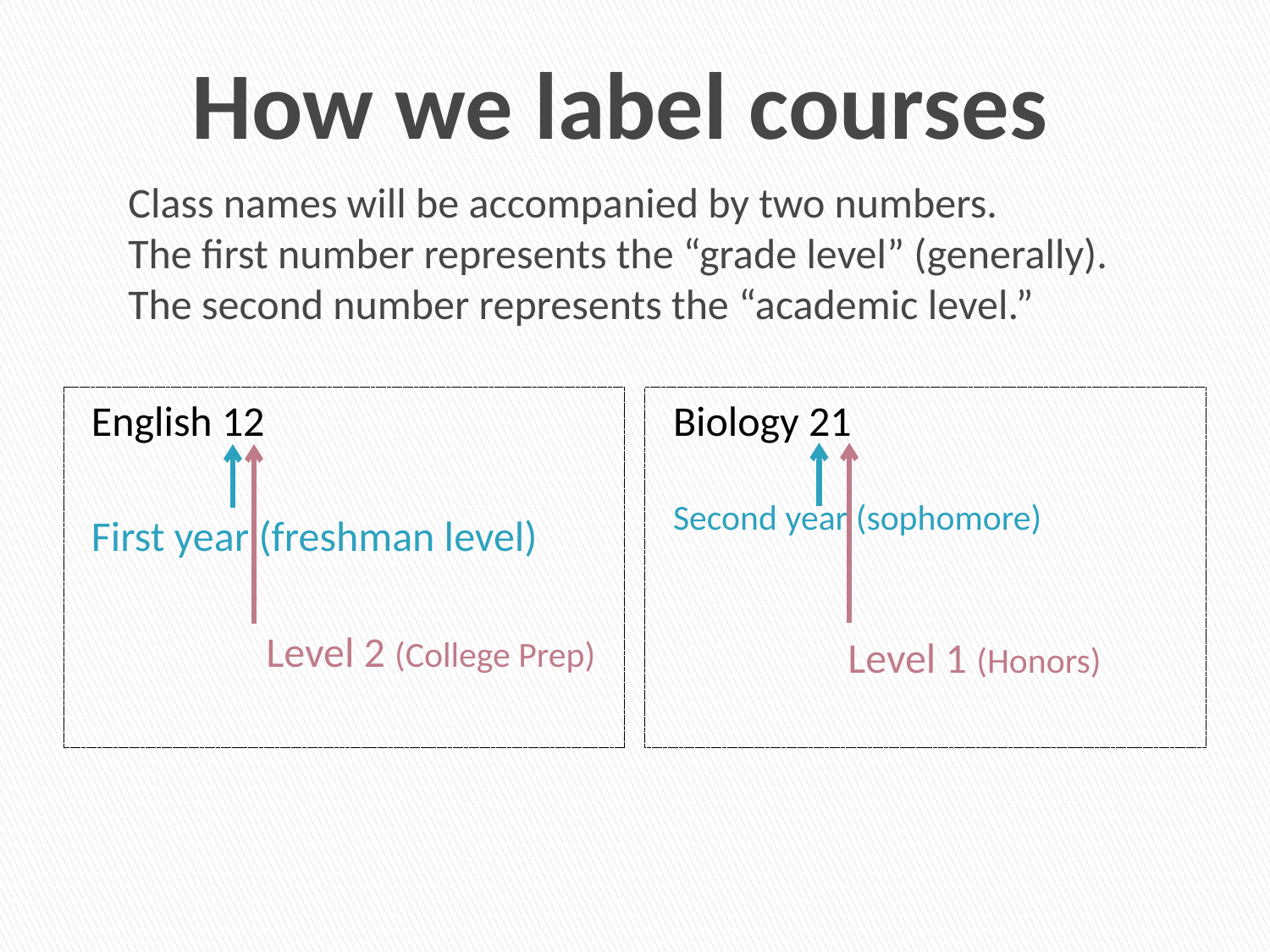

# How we label courses
Class names will be accompanied by two numbers.
The first number represents the “grade level” (generally).
The second number represents the “academic level.”
English 12

First year (freshman level)

	     Level 2 (College Prep)

Biology 21

Second year (sophomore)

	     Level 1 (Honors)